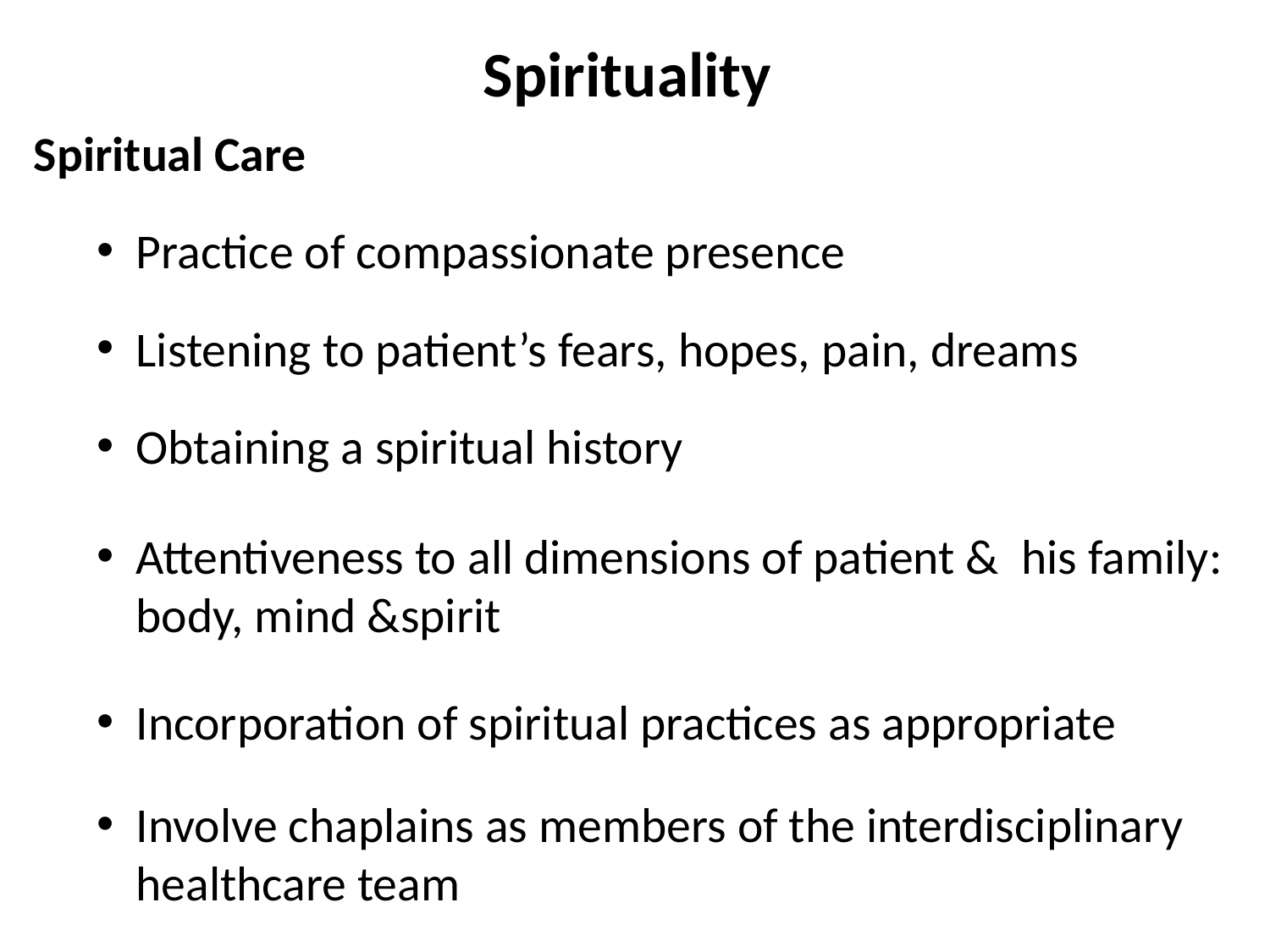

# Spirituality
Spiritual Care
Practice of compassionate presence
Listening to patient’s fears, hopes, pain, dreams
Obtaining a spiritual history

Attentiveness to all dimensions of patient &  his family: body, mind &spirit

Incorporation of spiritual practices as appropriate

Involve chaplains as members of the interdisciplinary healthcare team